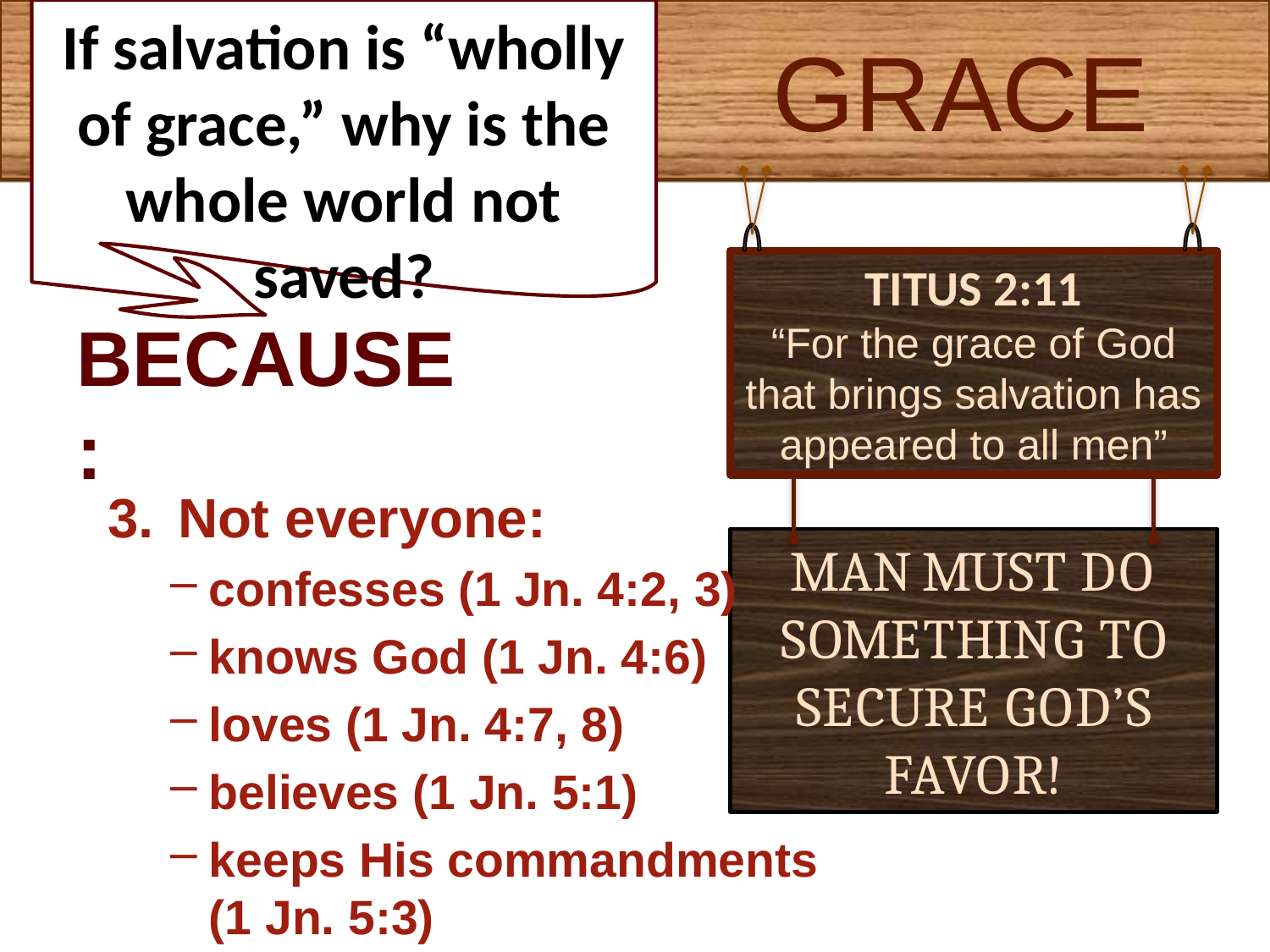

If salvation is “wholly of grace,” why is the whole world not saved?
GRACE

TITUS 2:11
“For the grace of God that brings salvation has appeared to all men”
# BECAUSE:
MAN MUST DO SOMETHING TO SECURE GOD’S FAVOR!
Not everyone:
confesses (1 Jn. 4:2, 3)
knows God (1 Jn. 4:6)
loves (1 Jn. 4:7, 8)
believes (1 Jn. 5:1)
keeps His commandments
(1 Jn. 5:3)